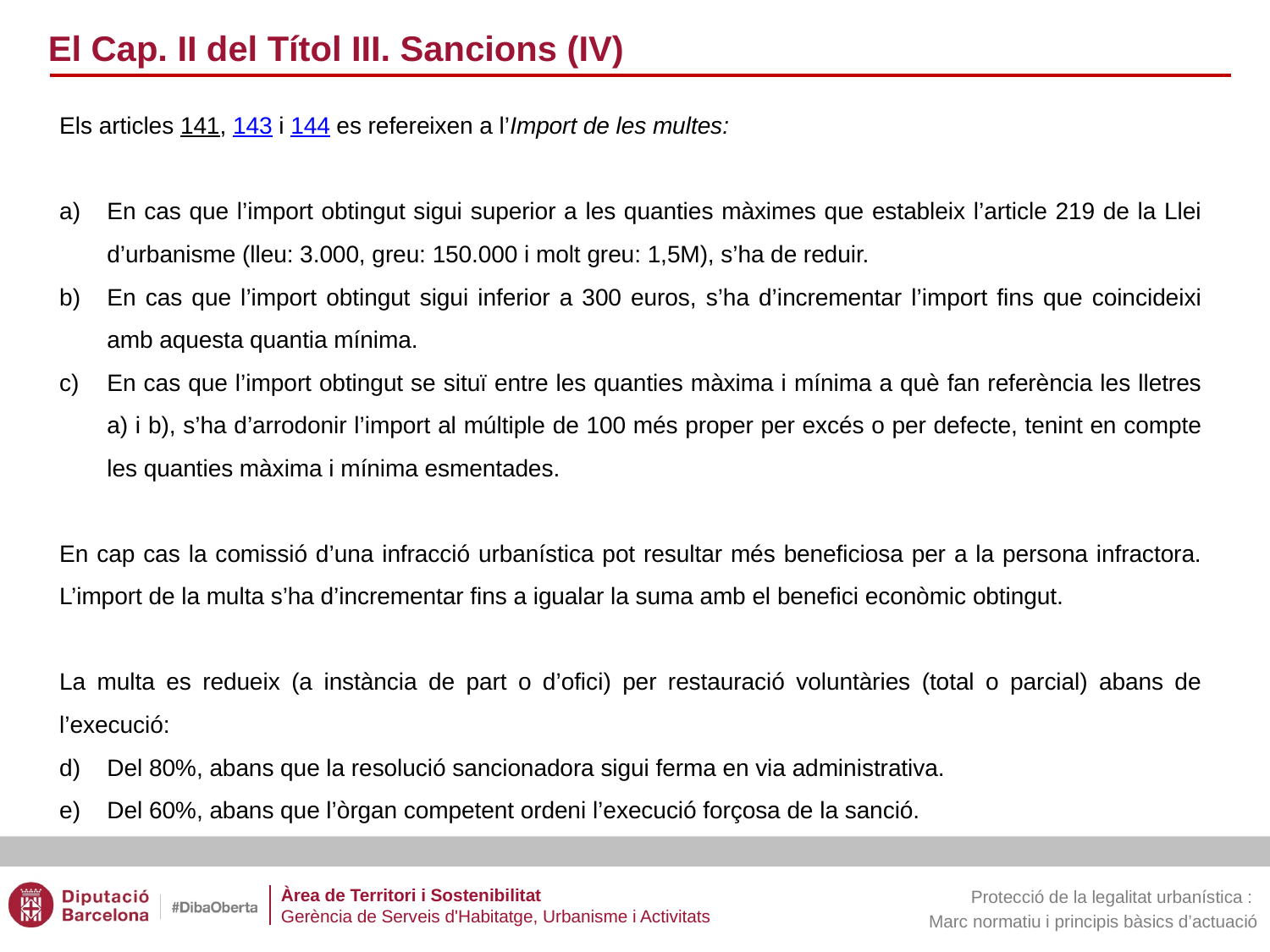

El Cap. II del Títol III. Sancions (IV)
Els articles 141, 143 i 144 es refereixen a l’Import de les multes:

En cas que l’import obtingut sigui superior a les quanties màximes que estableix l’article 219 de la Llei d’urbanisme (lleu: 3.000, greu: 150.000 i molt greu: 1,5M), s’ha de reduir.
En cas que l’import obtingut sigui inferior a 300 euros, s’ha d’incrementar l’import fins que coincideixi amb aquesta quantia mínima.
En cas que l’import obtingut se situï entre les quanties màxima i mínima a què fan referència les lletres a) i b), s’ha d’arrodonir l’import al múltiple de 100 més proper per excés o per defecte, tenint en compte les quanties màxima i mínima esmentades.

En cap cas la comissió d’una infracció urbanística pot resultar més beneficiosa per a la persona infractora. L’import de la multa s’ha d’incrementar fins a igualar la suma amb el benefici econòmic obtingut.

La multa es redueix (a instància de part o d’ofici) per restauració voluntàries (total o parcial) abans de l’execució:
Del 80%, abans que la resolució sancionadora sigui ferma en via administrativa.
Del 60%, abans que l’òrgan competent ordeni l’execució forçosa de la sanció.